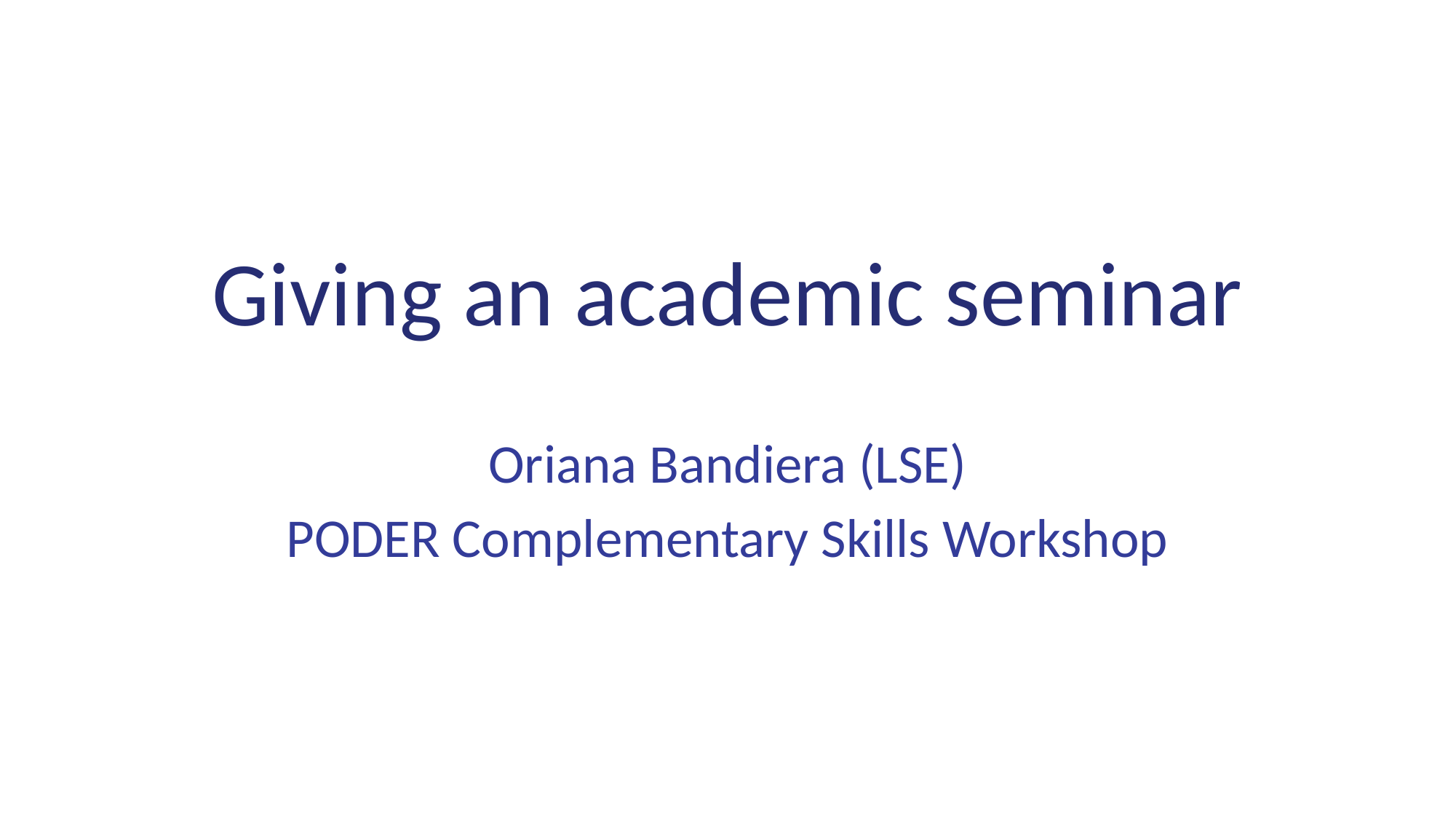

# Giving an academic seminar
Oriana Bandiera (LSE)
PODER Complementary Skills Workshop